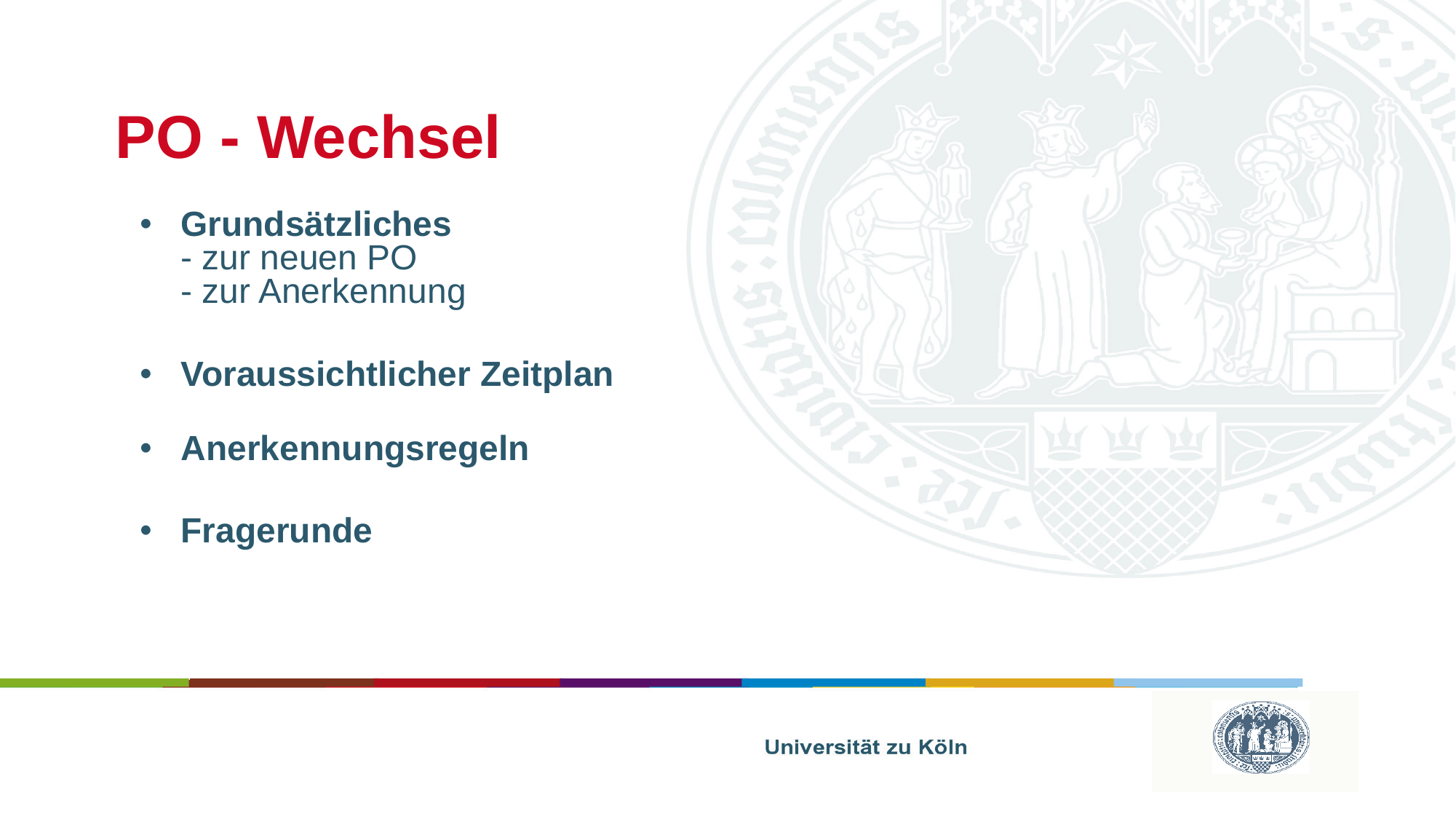

# PO - Wechsel
Grundsätzliches
- zur neuen PO
- zur Anerkennung
Voraussichtlicher Zeitplan
Anerkennungsregeln

Fragerunde